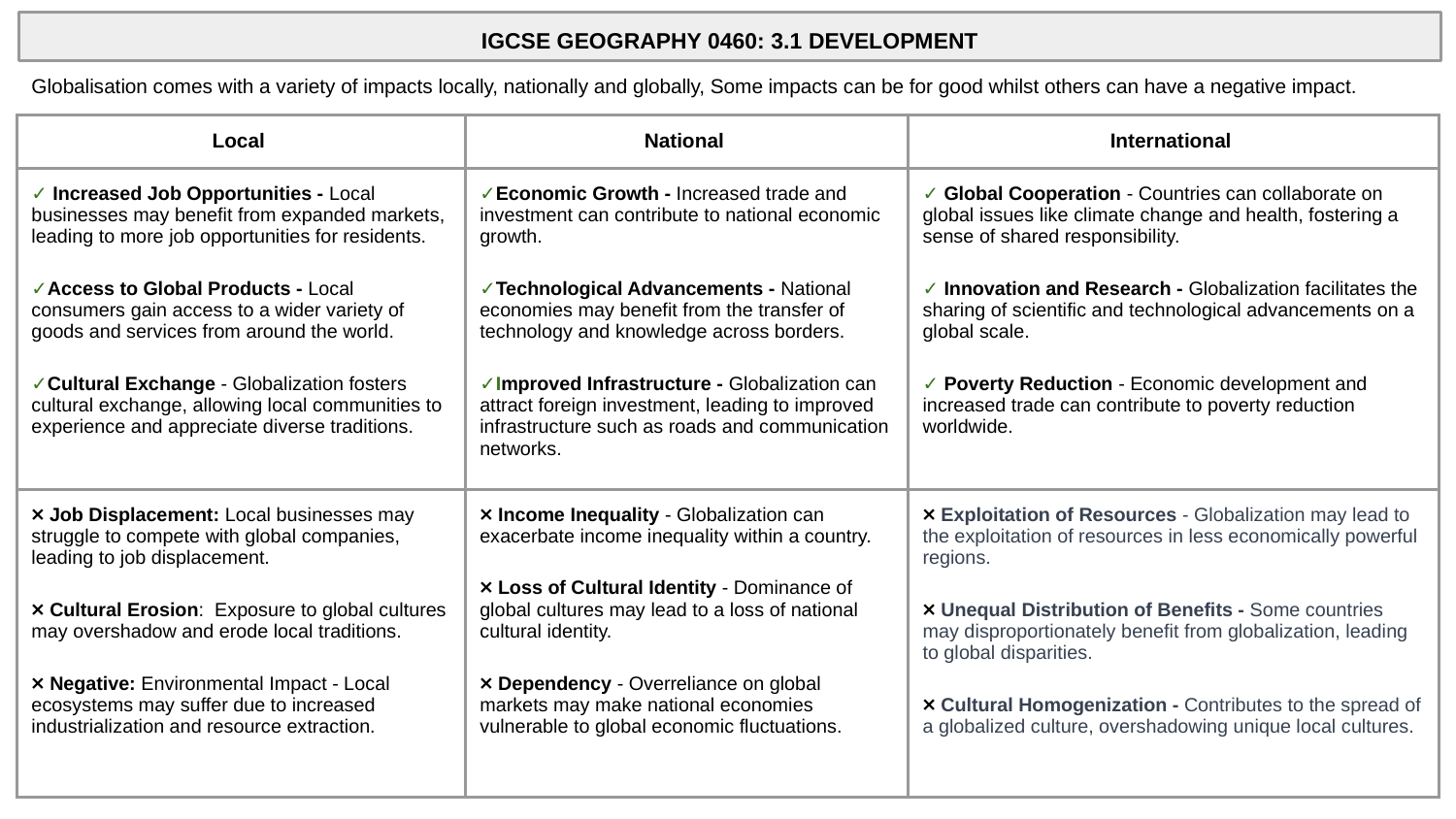

IGCSE GEOGRAPHY 0460: 3.1 DEVELOPMENT
Globalisation comes with a variety of impacts locally, nationally and globally, Some impacts can be for good whilst others can have a negative impact.

| Local | National | International |
| --- | --- | --- |
| ✓ Increased Job Opportunities - Local businesses may benefit from expanded markets, leading to more job opportunities for residents. ✓Access to Global Products - Local consumers gain access to a wider variety of goods and services from around the world. ✓Cultural Exchange - Globalization fosters cultural exchange, allowing local communities to experience and appreciate diverse traditions. | ✓Economic Growth - Increased trade and investment can contribute to national economic growth. ✓Technological Advancements - National economies may benefit from the transfer of technology and knowledge across borders. ✓Improved Infrastructure - Globalization can attract foreign investment, leading to improved infrastructure such as roads and communication networks. | ✓ Global Cooperation - Countries can collaborate on global issues like climate change and health, fostering a sense of shared responsibility. ✓ Innovation and Research - Globalization facilitates the sharing of scientific and technological advancements on a global scale. ✓ Poverty Reduction - Economic development and increased trade can contribute to poverty reduction worldwide. |
| ❌ Job Displacement: Local businesses may struggle to compete with global companies, leading to job displacement. ❌ Cultural Erosion: Exposure to global cultures may overshadow and erode local traditions. ❌ Negative: Environmental Impact - Local ecosystems may suffer due to increased industrialization and resource extraction. | ❌ Income Inequality - Globalization can exacerbate income inequality within a country. ❌ Loss of Cultural Identity - Dominance of global cultures may lead to a loss of national cultural identity. ❌ Dependency - Overreliance on global markets may make national economies vulnerable to global economic fluctuations. | ❌ Exploitation of Resources - Globalization may lead to the exploitation of resources in less economically powerful regions. ❌ Unequal Distribution of Benefits - Some countries may disproportionately benefit from globalization, leading to global disparities. ❌ Cultural Homogenization - Contributes to the spread of a globalized culture, overshadowing unique local cultures. |